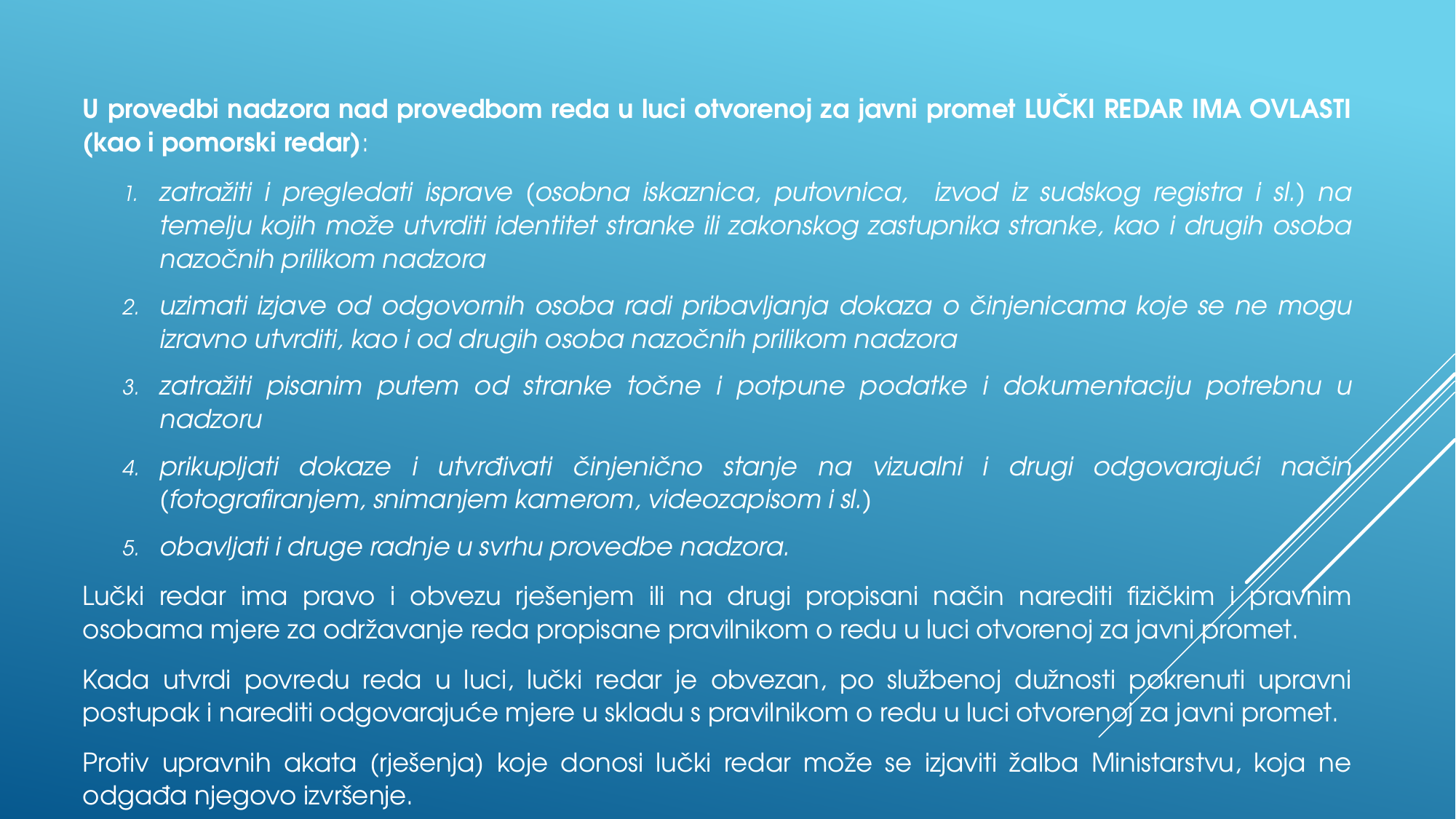

U provedbi nadzora nad provedbom reda u luci otvorenoj za javni promet LUČKI REDAR IMA OVLASTI (kao i pomorski redar):
zatražiti i pregledati isprave (osobna iskaznica, putovnica,  izvod iz sudskog registra i sl.) na temelju kojih može utvrditi identitet stranke ili zakonskog zastupnika stranke, kao i drugih osoba nazočnih prilikom nadzora
uzimati izjave od odgovornih osoba radi pribavljanja dokaza o činjenicama koje se ne mogu izravno utvrditi, kao i od drugih osoba nazočnih prilikom nadzora
zatražiti pisanim putem od stranke točne i potpune podatke i dokumentaciju potrebnu u nadzoru
prikupljati dokaze i utvrđivati činjenično stanje na vizualni i drugi odgovarajući način (fotografiranjem, snimanjem kamerom, videozapisom i sl.)
obavljati i druge radnje u svrhu provedbe nadzora.
Lučki redar ima pravo i obvezu rješenjem ili na drugi propisani način narediti fizičkim i pravnim osobama mjere za održavanje reda propisane pravilnikom o redu u luci otvorenoj za javni promet.
Kada utvrdi povredu reda u luci, lučki redar je obvezan, po službenoj dužnosti pokrenuti upravni postupak i narediti odgovarajuće mjere u skladu s pravilnikom o redu u luci otvorenoj za javni promet.
Protiv upravnih akata (rješenja) koje donosi lučki redar može se izjaviti žalba Ministarstvu, koja ne odgađa njegovo izvršenje.